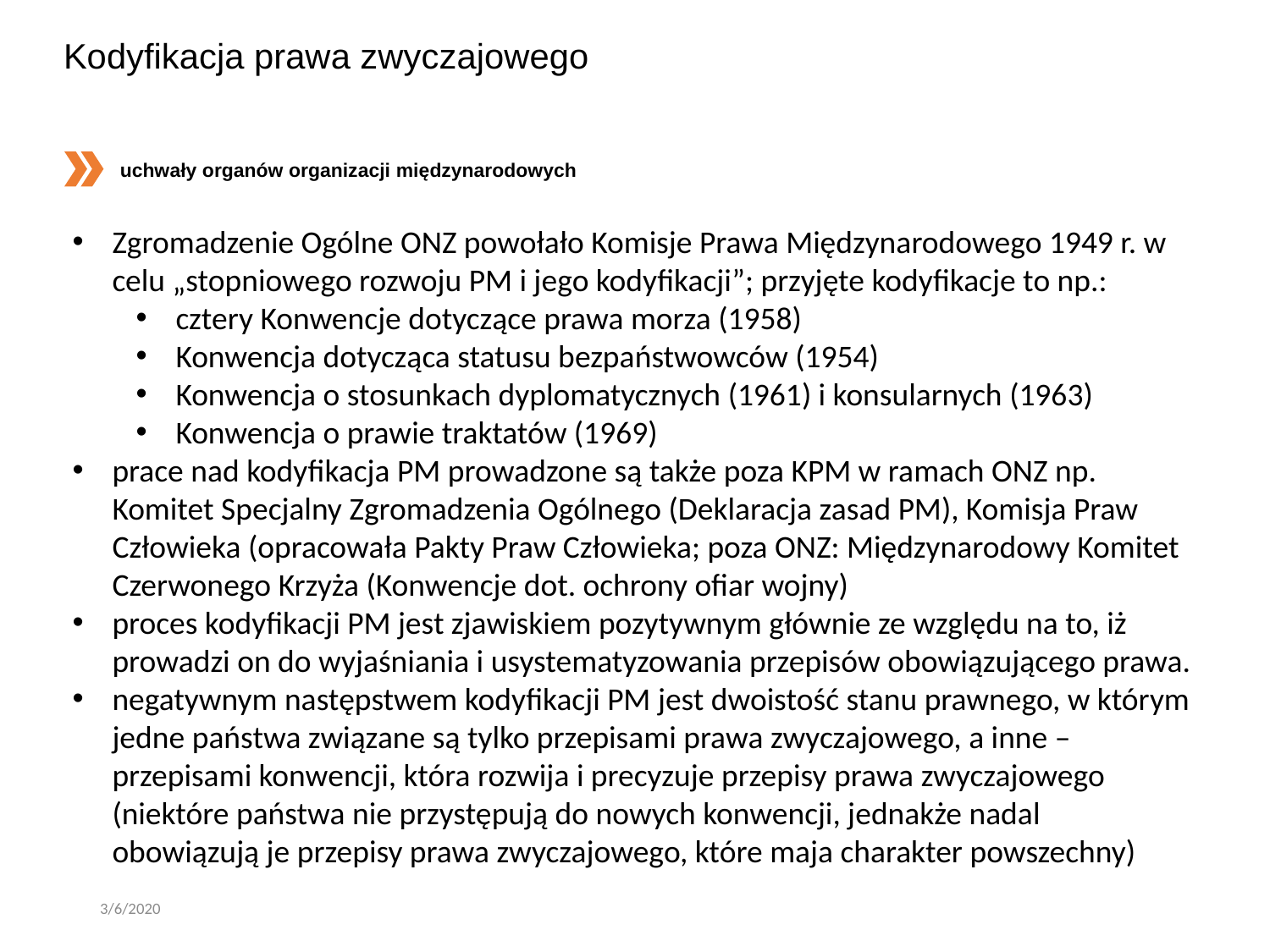

# Kodyfikacja prawa zwyczajowego

uchwały organów organizacji międzynarodowych

Zgromadzenie Ogólne ONZ powołało Komisje Prawa Międzynarodowego 1949 r. w celu „stopniowego rozwoju PM i jego kodyfikacji”; przyjęte kodyfikacje to np.:
cztery Konwencje dotyczące prawa morza (1958)
Konwencja dotycząca statusu bezpaństwowców (1954)
Konwencja o stosunkach dyplomatycznych (1961) i konsularnych (1963)
Konwencja o prawie traktatów (1969)
prace nad kodyfikacja PM prowadzone są także poza KPM w ramach ONZ np. Komitet Specjalny Zgromadzenia Ogólnego (Deklaracja zasad PM), Komisja Praw Człowieka (opracowała Pakty Praw Człowieka; poza ONZ: Międzynarodowy Komitet Czerwonego Krzyża (Konwencje dot. ochrony ofiar wojny)
proces kodyfikacji PM jest zjawiskiem pozytywnym głównie ze względu na to, iż prowadzi on do wyjaśniania i usystematyzowania przepisów obowiązującego prawa.
negatywnym następstwem kodyfikacji PM jest dwoistość stanu prawnego, w którym jedne państwa związane są tylko przepisami prawa zwyczajowego, a inne – przepisami konwencji, która rozwija i precyzuje przepisy prawa zwyczajowego (niektóre państwa nie przystępują do nowych konwencji, jednakże nadal obowiązują je przepisy prawa zwyczajowego, które maja charakter powszechny)

3/6/2020